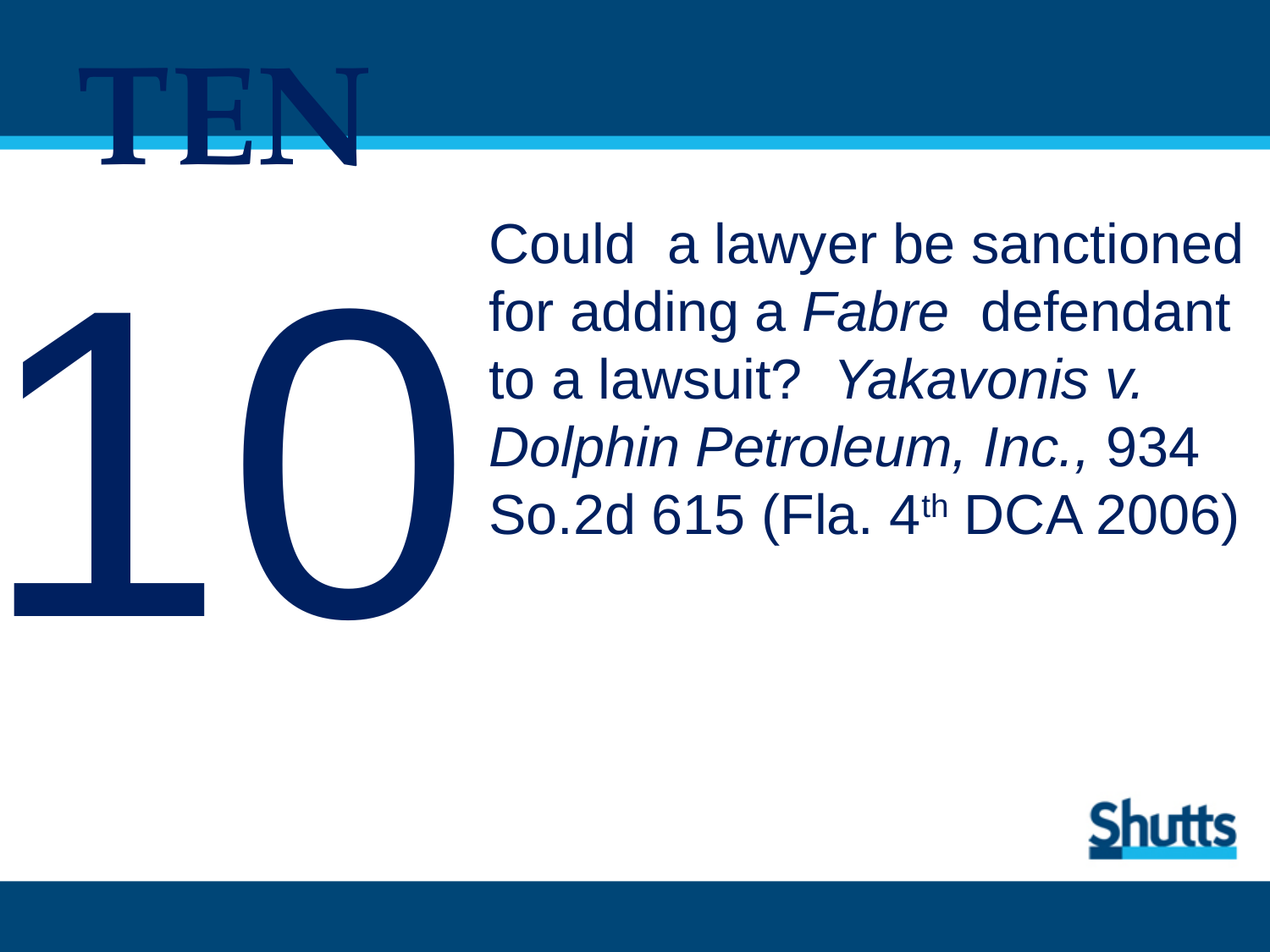

# TEN
10
Could  a lawyer be sanctioned for adding a Fabre  defendant to a lawsuit?  Yakavonis v. Dolphin Petroleum, Inc., 934 So.2d 615 (Fla. 4th DCA 2006)